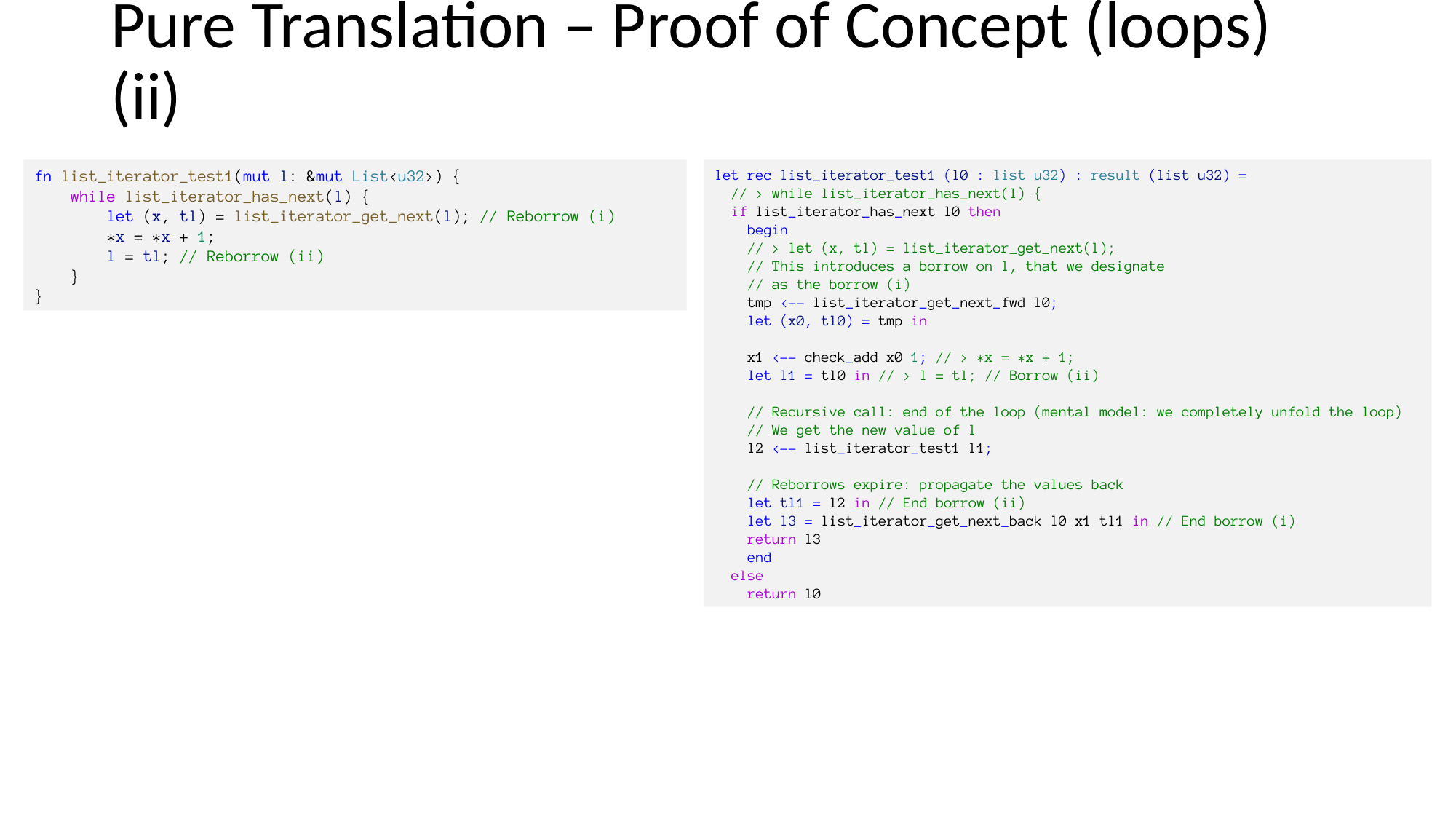

# Pure Translation – Proof of Concept (loops) (ii)
fn list_iterator_test1(mut l: &mut List<u32>) {
    while list_iterator_has_next(l) {
        let (x, tl) = list_iterator_get_next(l); // Reborrow (i)
        *x = *x + 1;
        l = tl; // Reborrow (ii)
    }
}
let rec list_iterator_test1 (l0 : list u32) : result (list u32) =
  // > while list_iterator_has_next(l) {
  if list_iterator_has_next l0 then
    begin
    // > let (x, tl) = list_iterator_get_next(l);
    // This introduces a borrow on l, that we designate
    // as the borrow (i)
    tmp <-- list_iterator_get_next_fwd l0;
    let (x0, tl0) = tmp in

    x1 <-- check_add x0 1; // > *x = *x + 1;
    let l1 = tl0 in // > l = tl; // Borrow (ii)
    // Recursive call: end of the loop (mental model: we completely unfold the loop)
    // We get the new value of l
    l2 <-- list_iterator_test1 l1;
    // Reborrows expire: propagate the values back
    let tl1 = l2 in // End borrow (ii)
    let l3 = list_iterator_get_next_back l0 x1 tl1 in // End borrow (i)
    return l3
    end
  else
    return l0